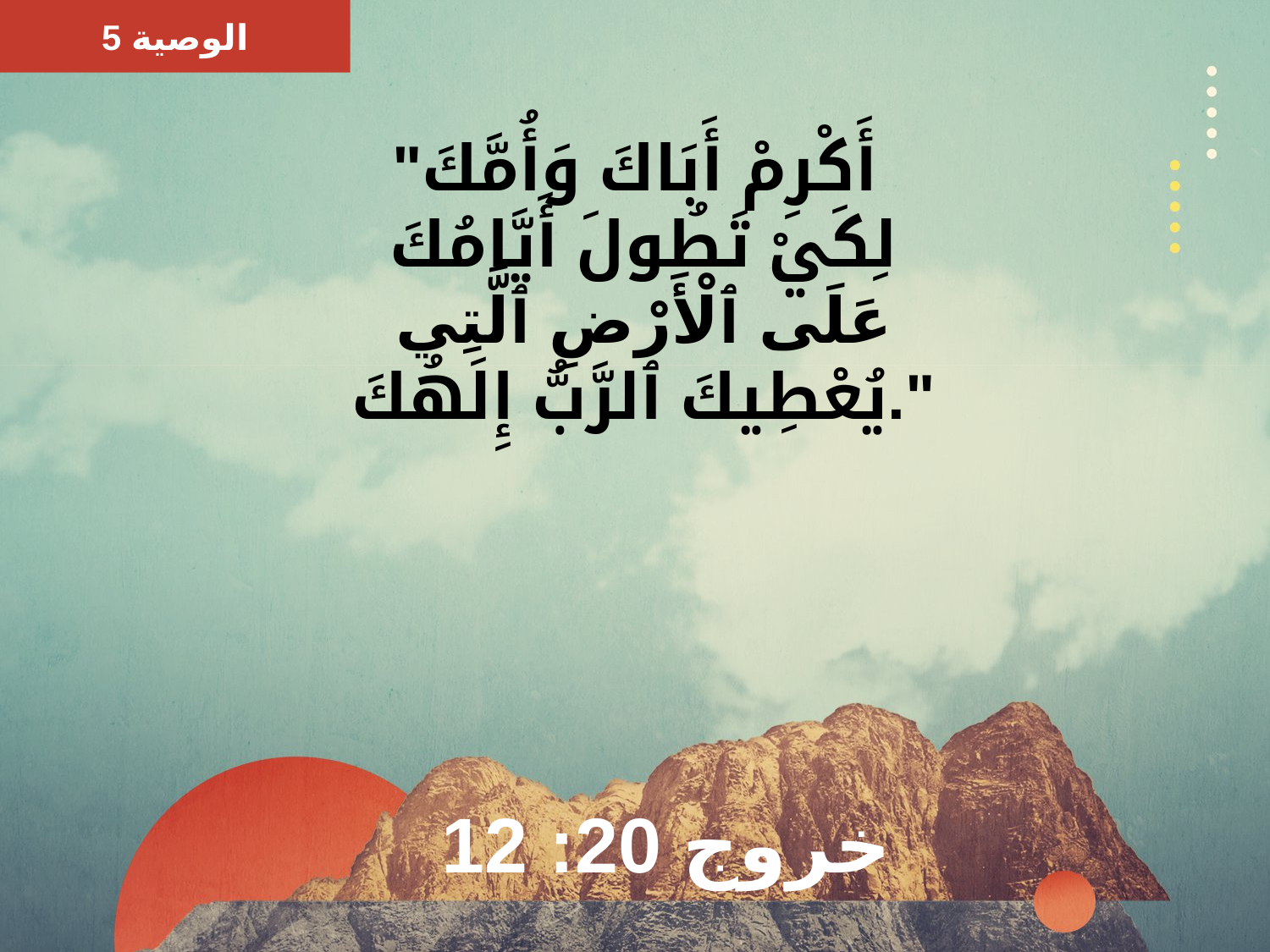

الوصية 5
"أَكْرِمْ أَبَاكَ وَأُمَّكَ
 لِكَيْ تَطُولَ أَيَّامُكَ
 عَلَى ٱلْأَرْضِ ٱلَّتِي
 يُعْطِيكَ ٱلرَّبُّ إِلَهُكَ."
# خروج 20: 12